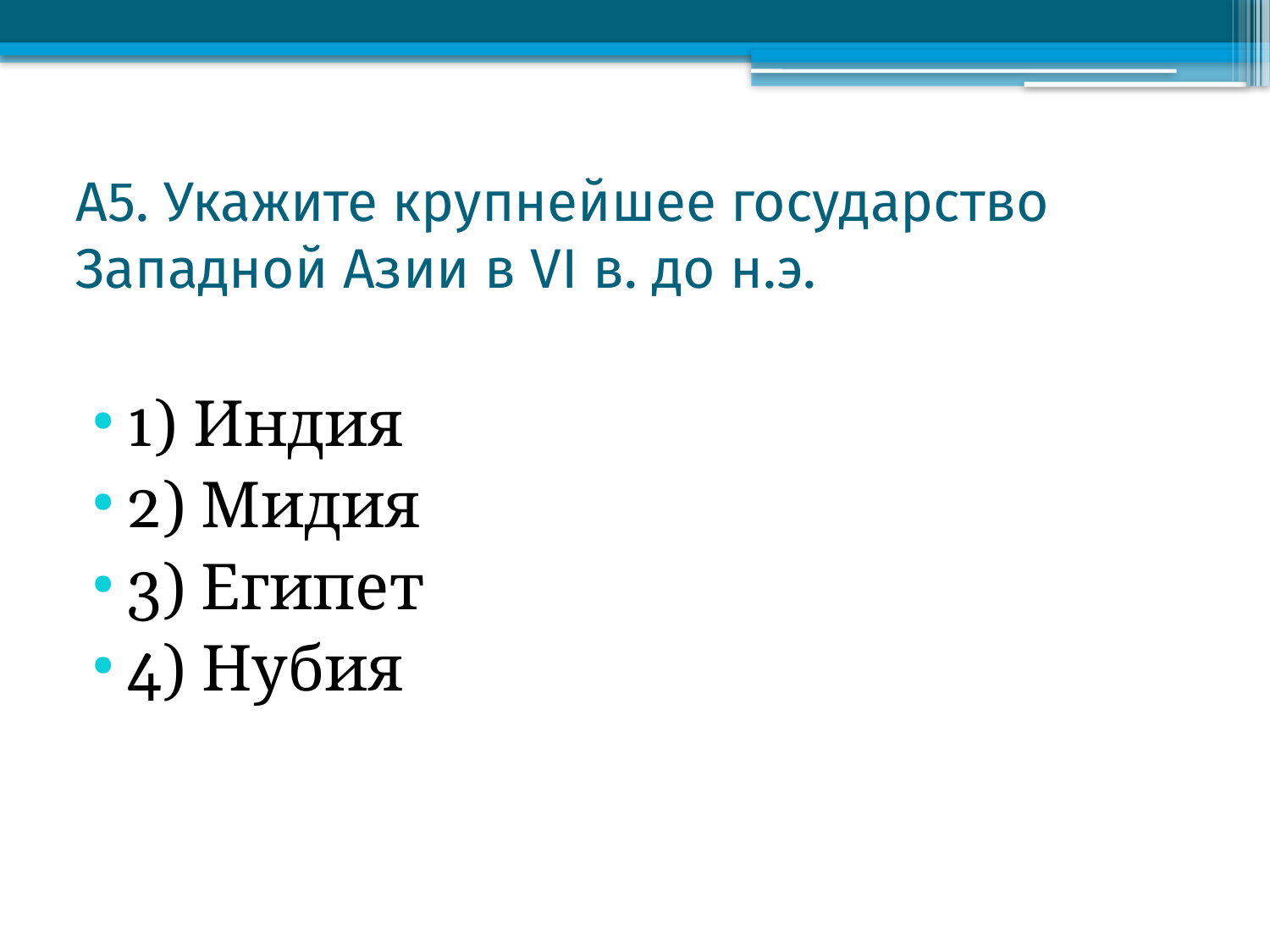

# А5. Укажите крупнейшее государство Западной Азии в VI в. до н.э.

1) Индия
2) Мидия
3) Египет
4) Нубия